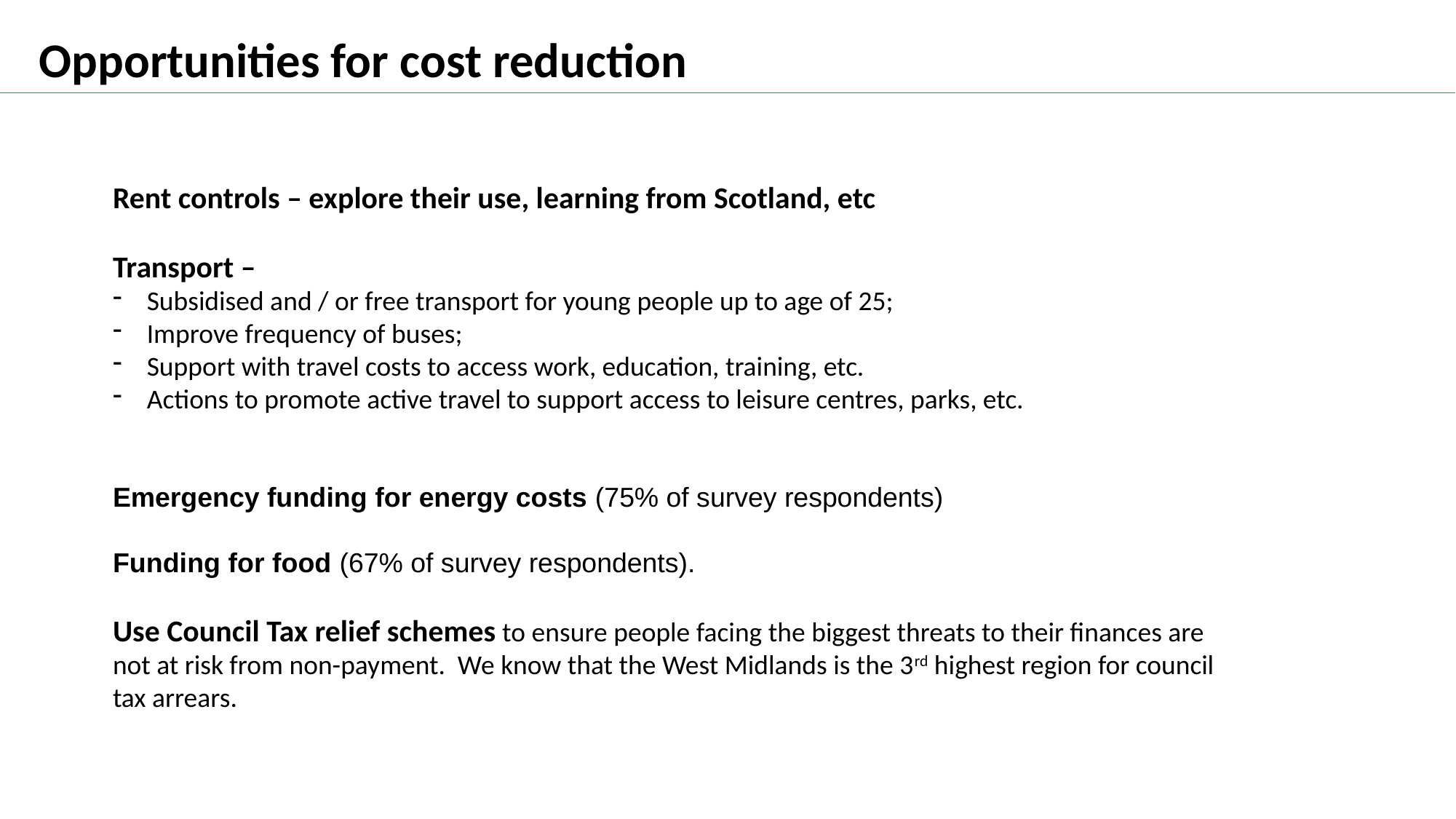

Opportunities for cost reduction
Rent controls – explore their use, learning from Scotland, etc

Transport –
Subsidised and / or free transport for young people up to age of 25;
Improve frequency of buses;
Support with travel costs to access work, education, training, etc.
Actions to promote active travel to support access to leisure centres, parks, etc.

Emergency funding for energy costs (75% of survey respondents)

Funding for food (67% of survey respondents).

Use Council Tax relief schemes to ensure people facing the biggest threats to their finances are not at risk from non-payment.  We know that the West Midlands is the 3rd highest region for council tax arrears.